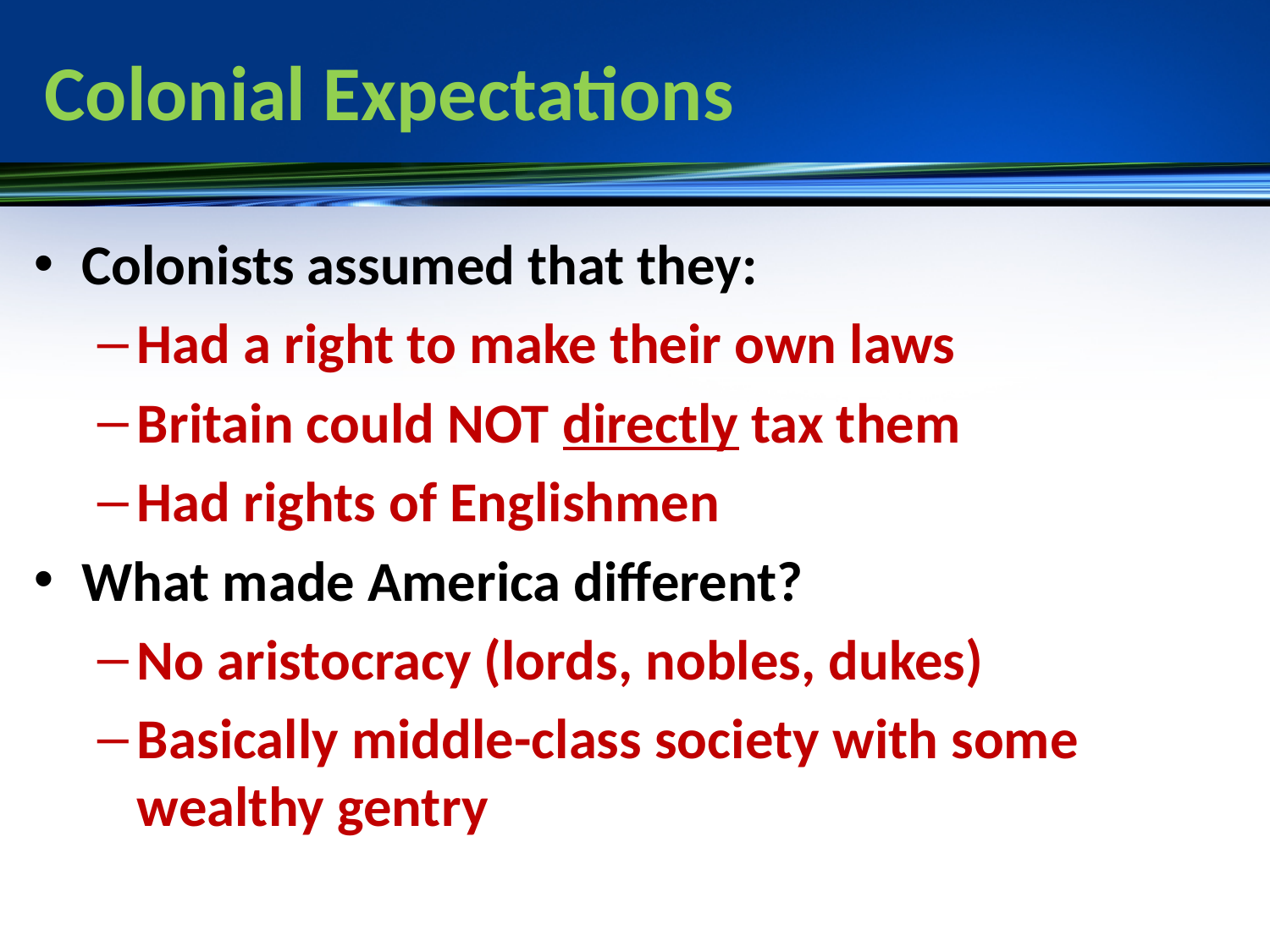

# Colonial Expectations
Colonists assumed that they:
Had a right to make their own laws
Britain could NOT directly tax them
Had rights of Englishmen
What made America different?
No aristocracy (lords, nobles, dukes)
Basically middle-class society with some wealthy gentry